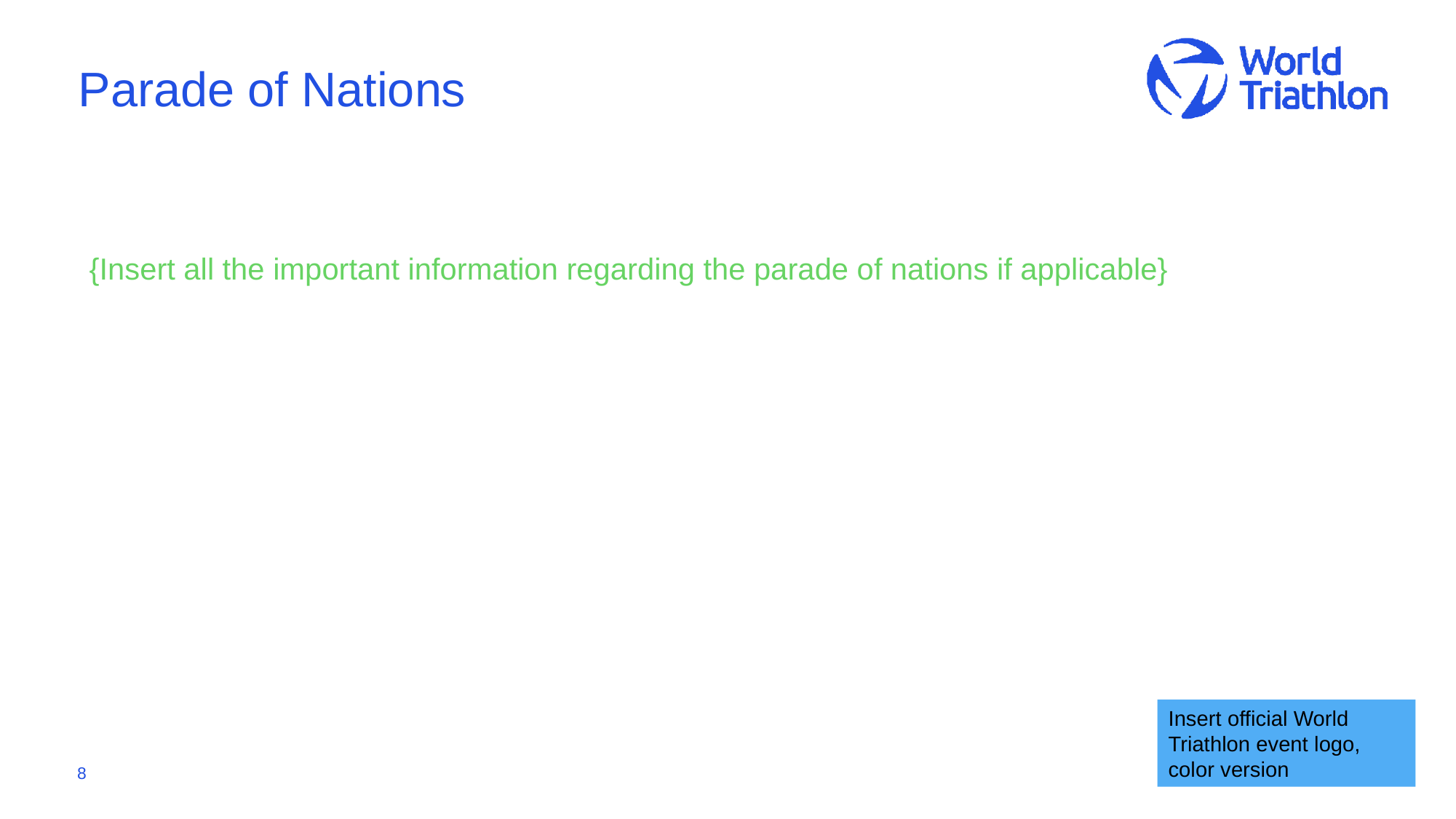

# Parade of Nations
{Insert all the important information regarding the parade of nations if applicable}

Insert official World Triathlon event logo,
color version
8